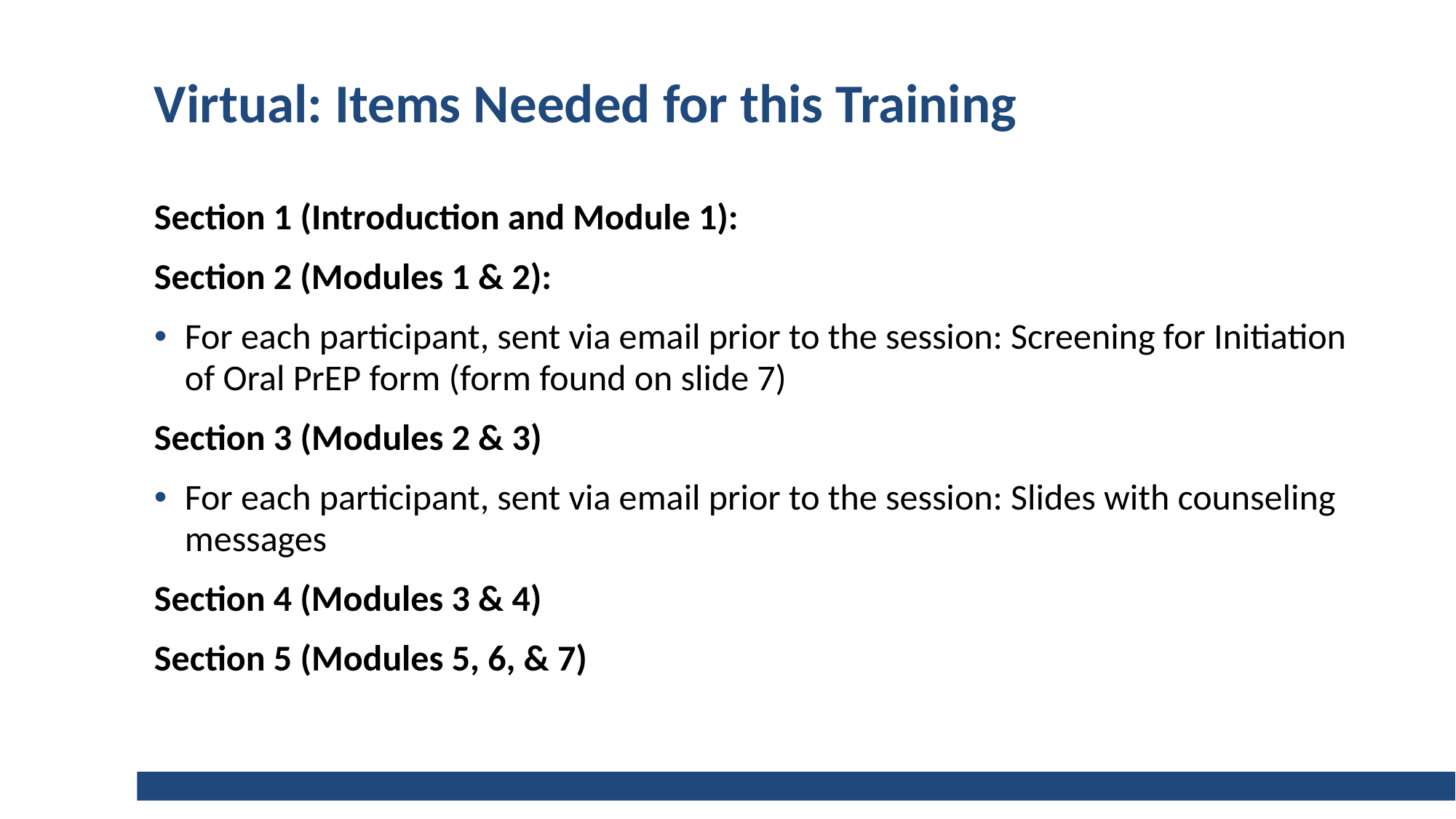

# Virtual: Items Needed for this Training
Section 1 (Introduction and Module 1):
Section 2 (Modules 1 & 2):
For each participant, sent via email prior to the session: Screening for Initiation of Oral PrEP form (form found on slide 7)
Section 3 (Modules 2 & 3)
For each participant, sent via email prior to the session: Slides with counseling messages
Section 4 (Modules 3 & 4)
Section 5 (Modules 5, 6, & 7)